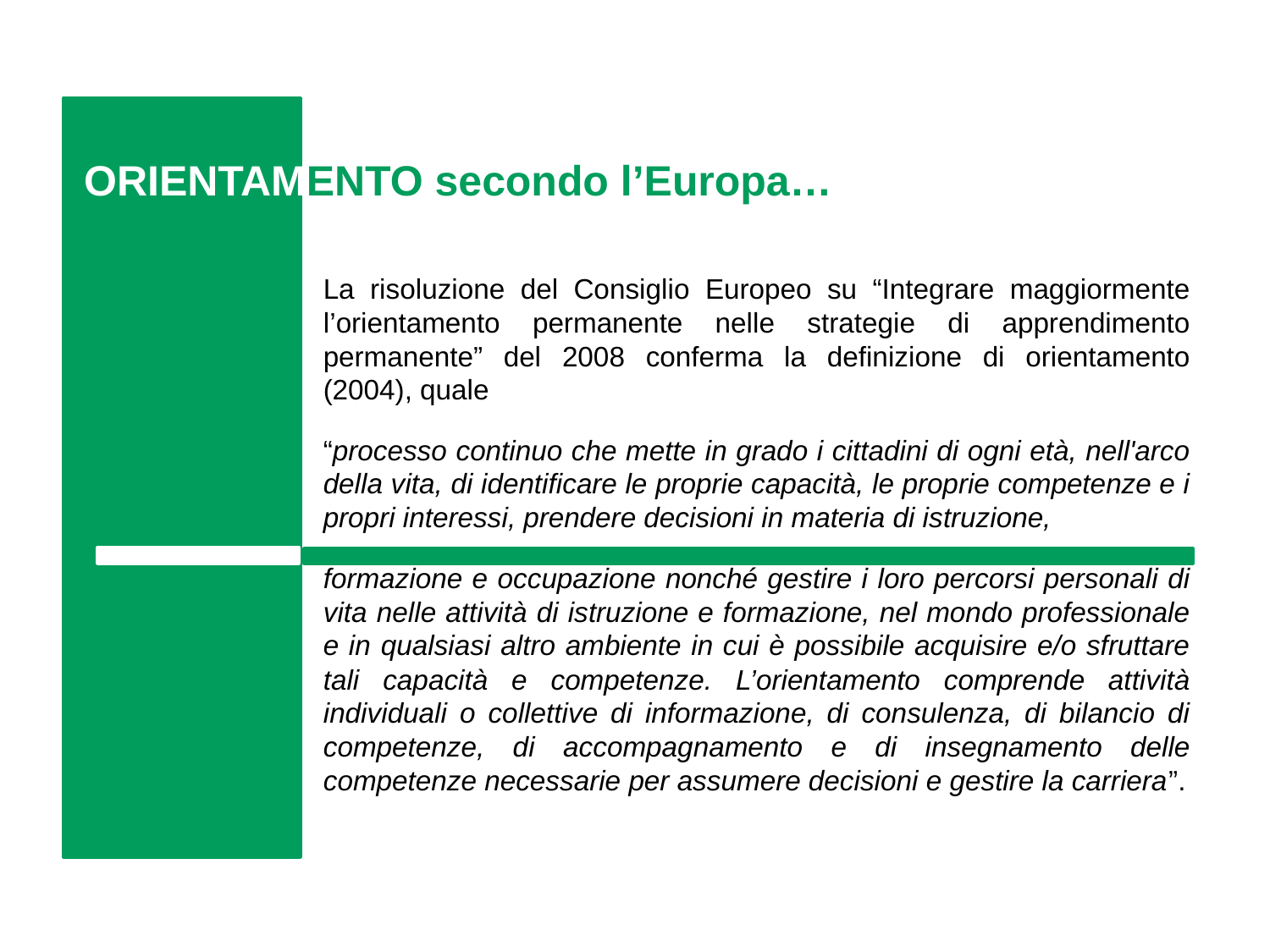

ORIENTAMENTO secondo l’Europa…
La risoluzione del Consiglio Europeo su “Integrare maggiormente l’orientamento permanente nelle strategie di apprendimento permanente” del 2008 conferma la definizione di orientamento (2004), quale
“processo continuo che mette in grado i cittadini di ogni età, nell'arco della vita, di identificare le proprie capacità, le proprie competenze e i propri interessi, prendere decisioni in materia di istruzione,
formazione e occupazione nonché gestire i loro percorsi personali di vita nelle attività di istruzione e formazione, nel mondo professionale e in qualsiasi altro ambiente in cui è possibile acquisire e/o sfruttare tali capacità e competenze. L’orientamento comprende attività individuali o collettive di informazione, di consulenza, di bilancio di competenze, di accompagnamento e di insegnamento delle competenze necessarie per assumere decisioni e gestire la carriera”.